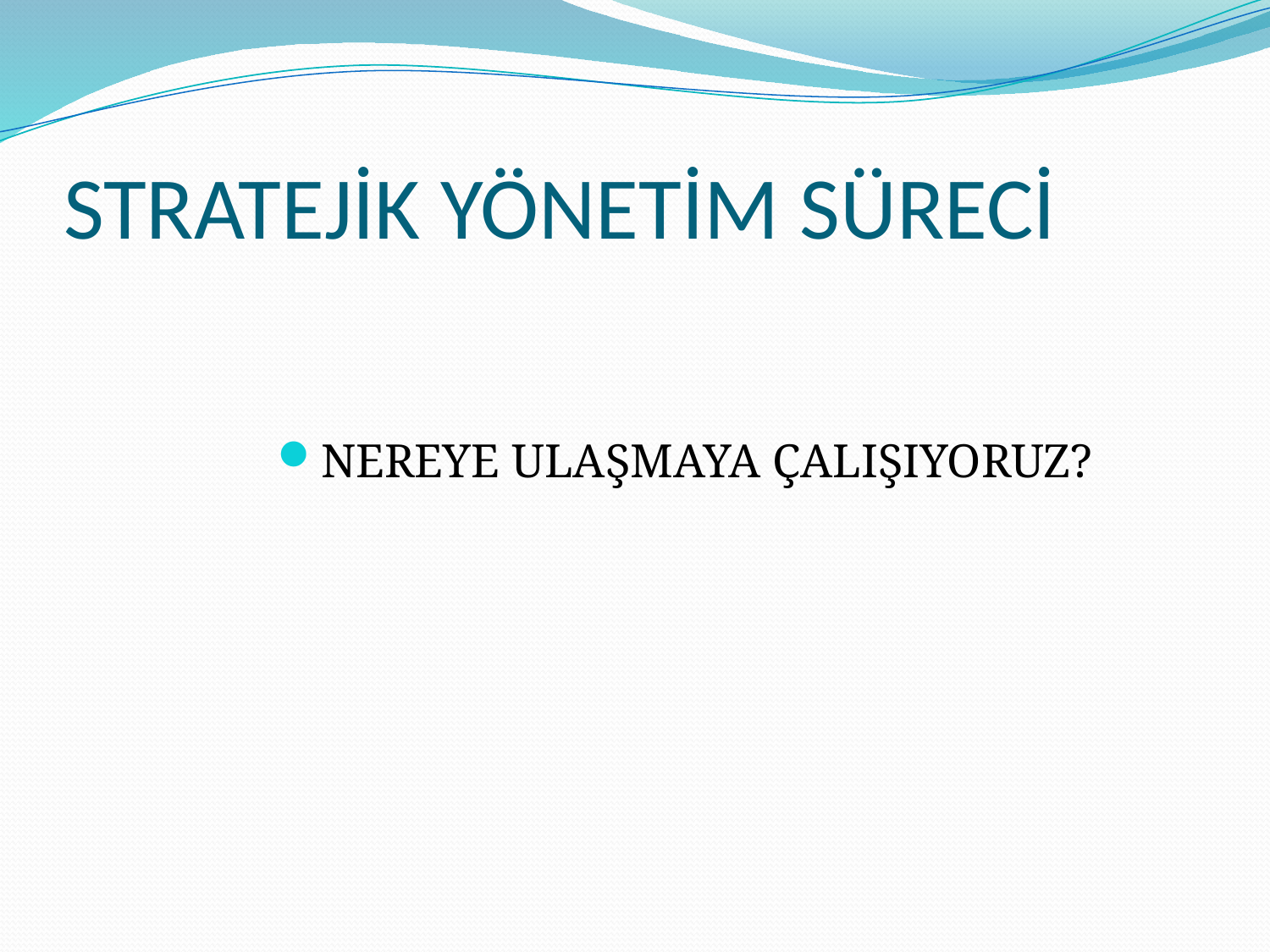

# STRATEJİK YÖNETİM SÜRECİ
NEREYE ULAŞMAYA ÇALIŞIYORUZ?